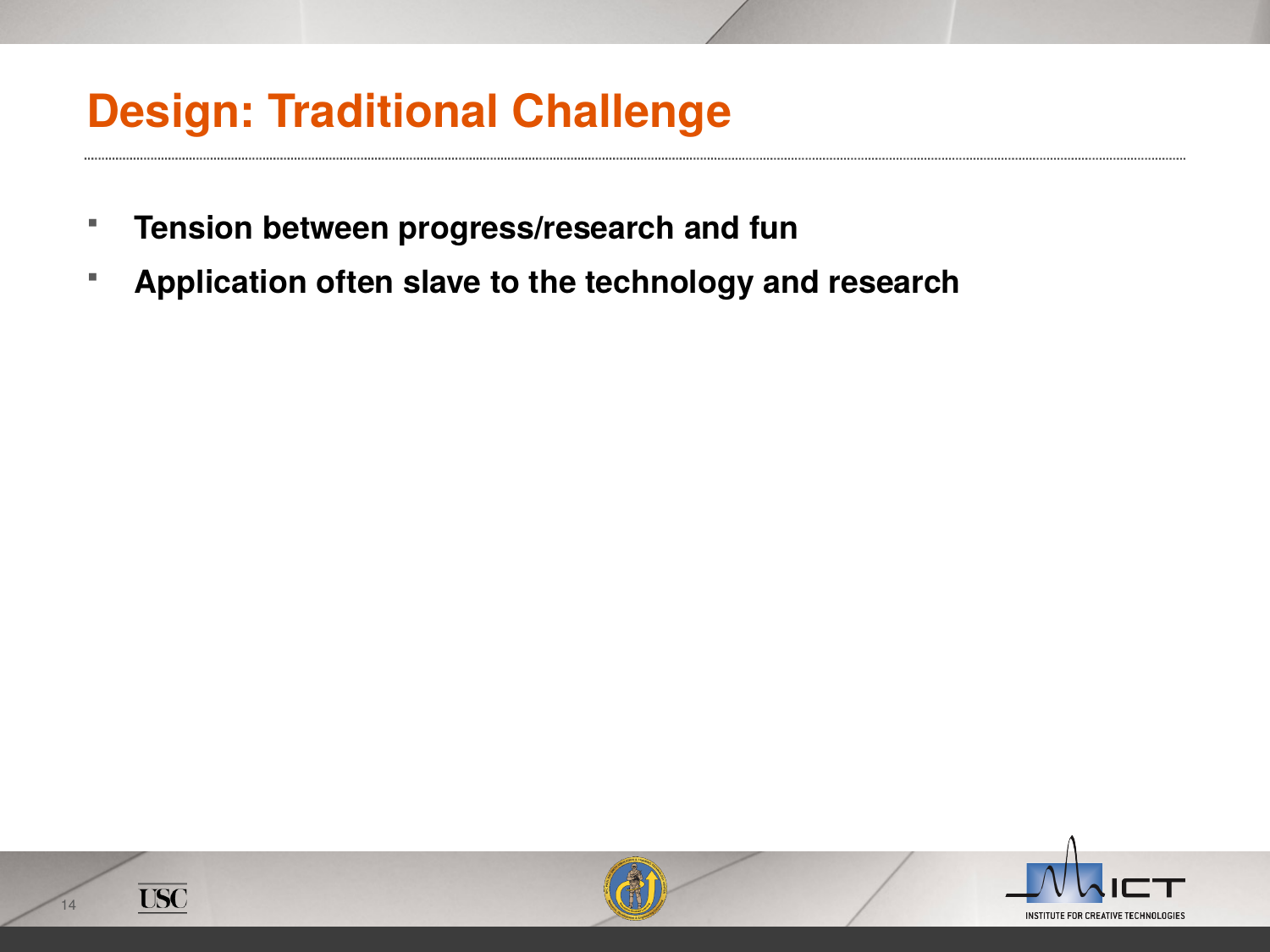

# Design: Traditional Challenge
Tension between progress/research and fun
Application often slave to the technology and research